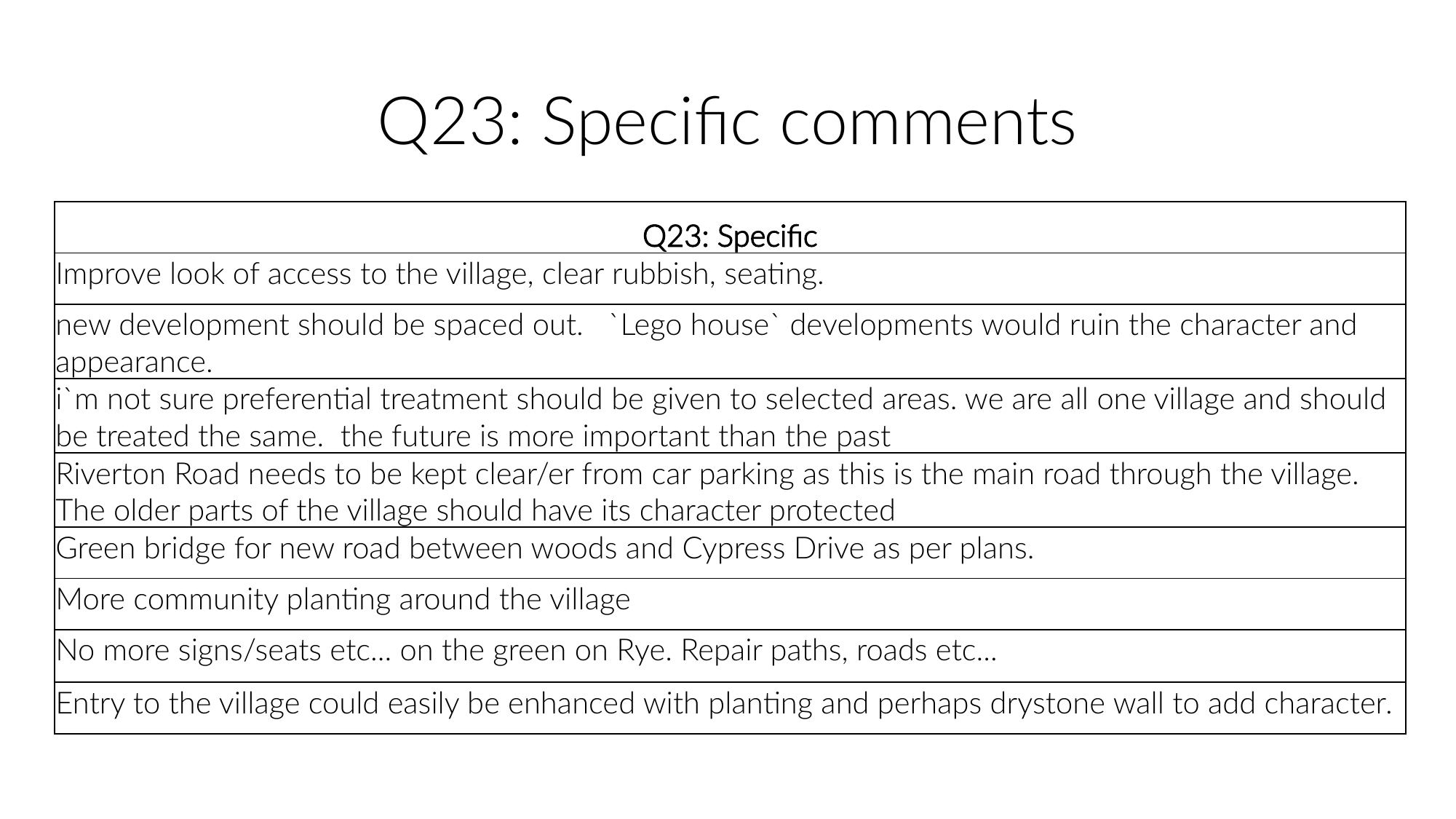

# Q23: Specific comments
| Q23: Specific |
| --- |
| Improve look of access to the village, clear rubbish, seating. |
| new development should be spaced out. `Lego house` developments would ruin the character and appearance. |
| i`m not sure preferential treatment should be given to selected areas. we are all one village and should be treated the same. the future is more important than the past |
| Riverton Road needs to be kept clear/er from car parking as this is the main road through the village. The older parts of the village should have its character protected |
| Green bridge for new road between woods and Cypress Drive as per plans. |
| More community planting around the village |
| No more signs/seats etc... on the green on Rye. Repair paths, roads etc... |
| Entry to the village could easily be enhanced with planting and perhaps drystone wall to add character. |